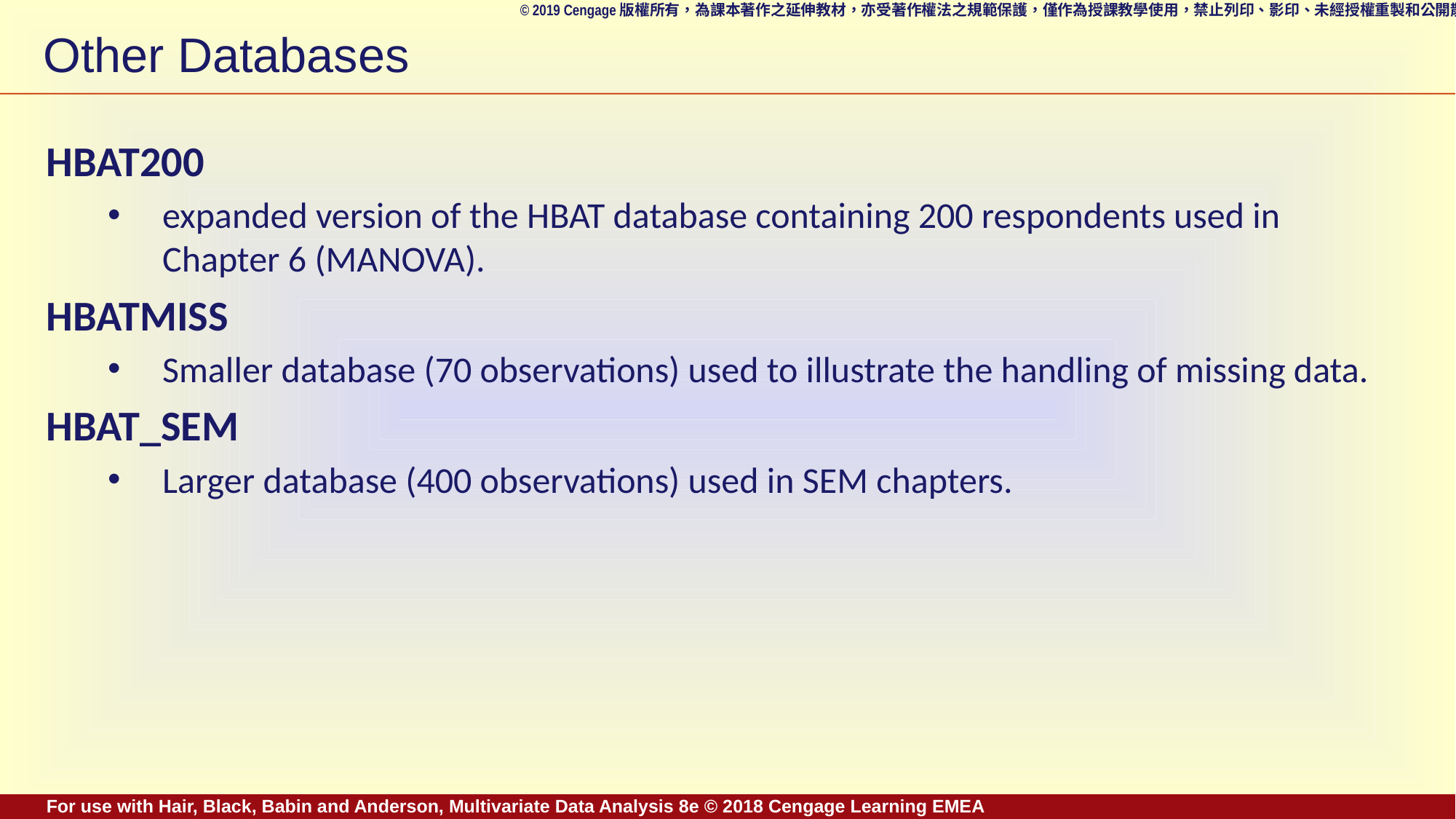

# Other Databases
HBAT200
expanded version of the HBAT database containing 200 respondents used in Chapter 6 (MANOVA).
HBATMISS
Smaller database (70 observations) used to illustrate the handling of missing data.
HBAT_SEM
Larger database (400 observations) used in SEM chapters.
For use with Hair, Black, Babin and Anderson, Multivariate Data Analysis 8e © 2018 Cengage Learning EMEA